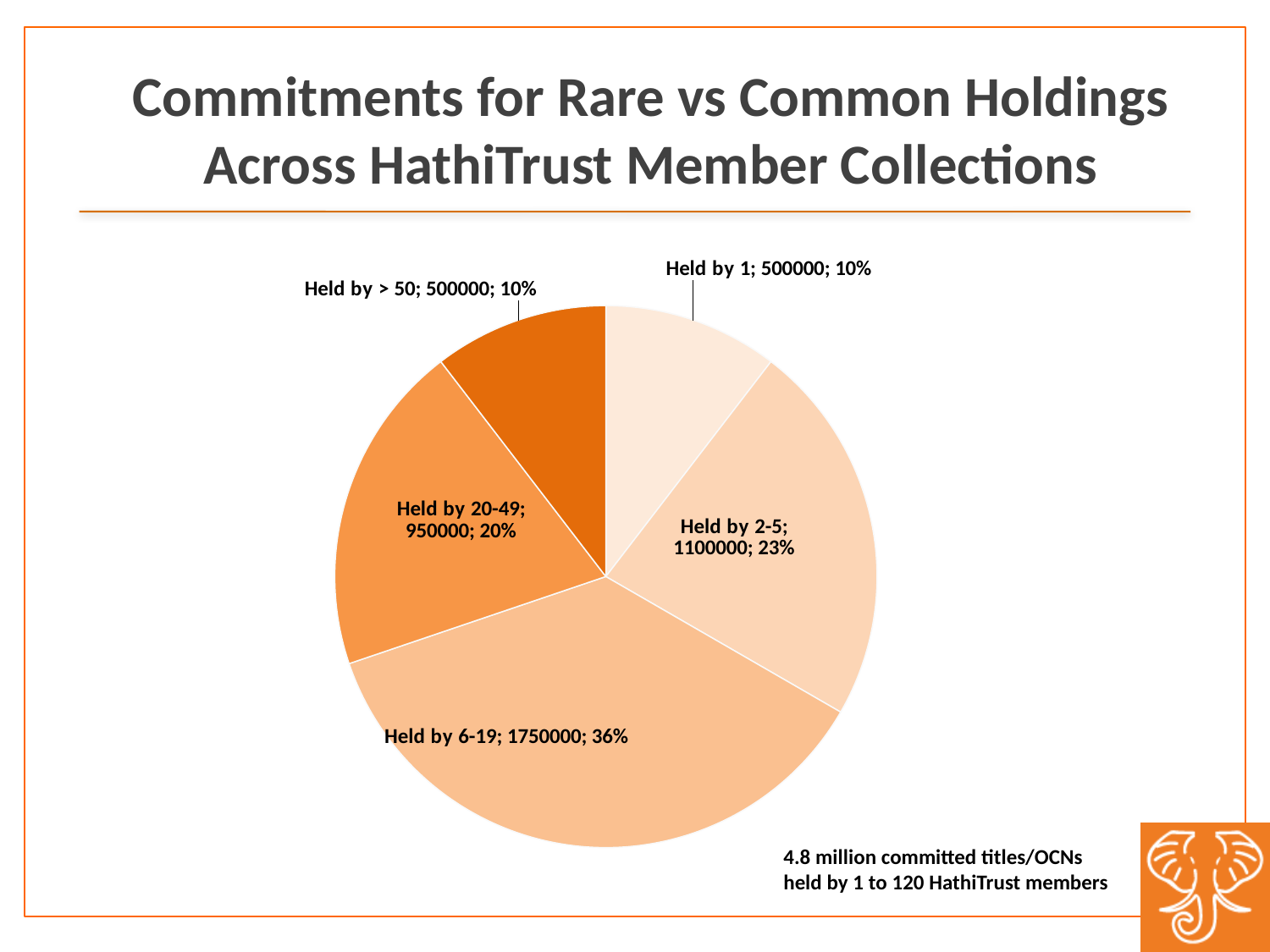

# Commitments for Rare vs Common Holdings Across HathiTrust Member Collections

### Chart

| Category | Overlap with HathiTrust Libs |
|---|---|
| Held by 1 | 500000.0 |
| Held by 2-5 | 1100000.0 |
| Held by 6-19 | 1750000.0 |
| Held by 20-49 | 950000.0 |
| Held by > 50 | 500000.0 |
4.8 million committed titles/OCNs
held by 1 to 120 HathiTrust members